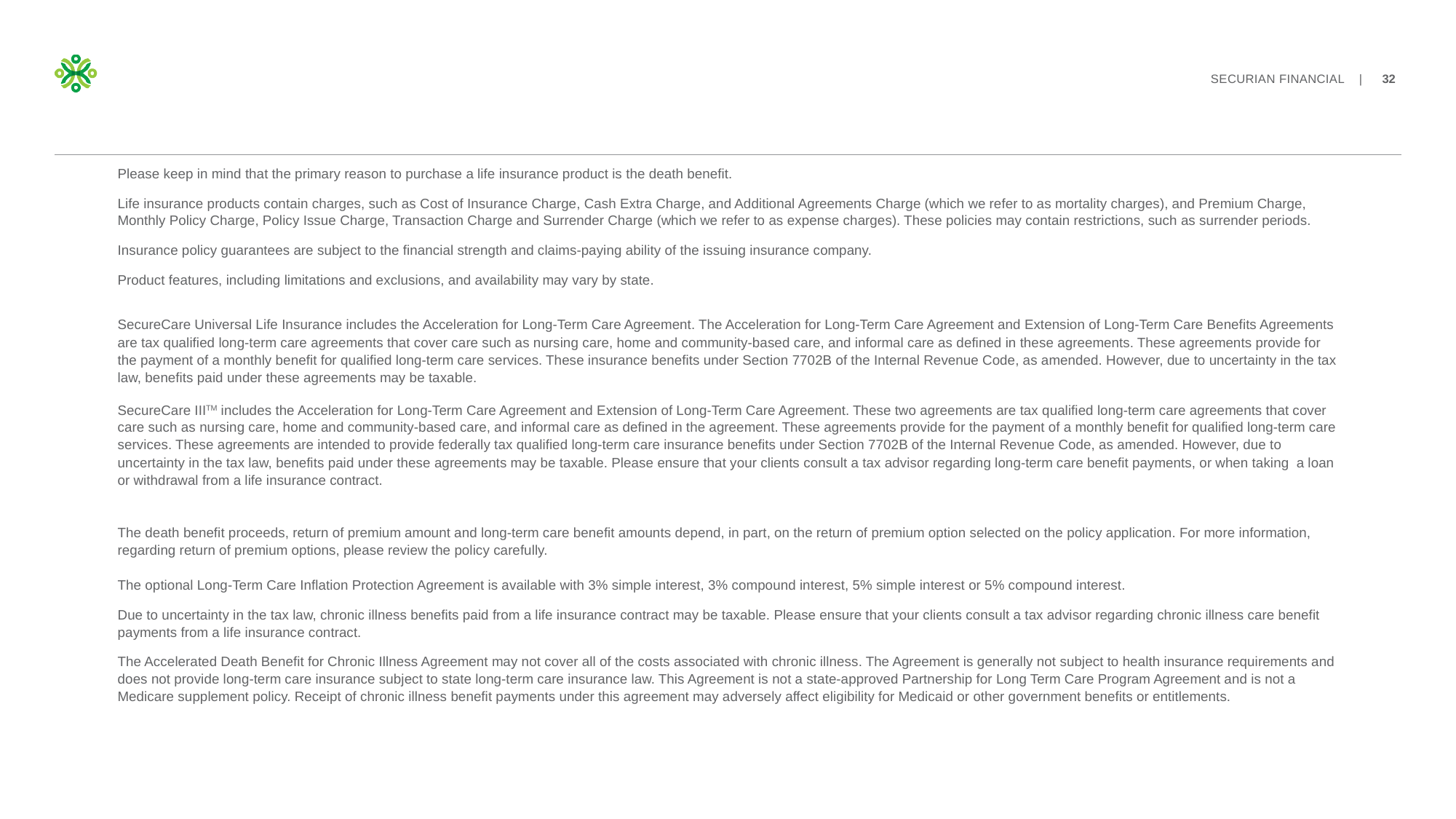

Please keep in mind that the primary reason to purchase a life insurance product is the death benefit.
Life insurance products contain charges, such as Cost of Insurance Charge, Cash Extra Charge, and Additional Agreements Charge (which we refer to as mortality charges), and Premium Charge, Monthly Policy Charge, Policy Issue Charge, Transaction Charge and Surrender Charge (which we refer to as expense charges). These policies may contain restrictions, such as surrender periods.
Insurance policy guarantees are subject to the financial strength and claims-paying ability of the issuing insurance company.
Product features, including limitations and exclusions, and availability may vary by state.
SecureCare Universal Life Insurance includes the Acceleration for Long-Term Care Agreement. The Acceleration for Long-Term Care Agreement and Extension of Long-Term Care Benefits Agreements are tax qualified long-term care agreements that cover care such as nursing care, home and community-based care, and informal care as defined in these agreements. These agreements provide for the payment of a monthly benefit for qualified long-term care services. These insurance benefits under Section 7702B of the Internal Revenue Code, as amended. However, due to uncertainty in the tax law, benefits paid under these agreements may be taxable.
SecureCare IIITM includes the Acceleration for Long-Term Care Agreement and Extension of Long-Term Care Agreement. These two agreements are tax qualified long-term care agreements that cover care such as nursing care, home and community-based care, and informal care as defined in the agreement. These agreements provide for the payment of a monthly benefit for qualified long-term care services. These agreements are intended to provide federally tax qualified long-term care insurance benefits under Section 7702B of the Internal Revenue Code, as amended. However, due to uncertainty in the tax law, benefits paid under these agreements may be taxable. Please ensure that your clients consult a tax advisor regarding long-term care benefit payments, or when taking  a loan or withdrawal from a life insurance contract.
The death benefit proceeds, return of premium amount and long-term care benefit amounts depend, in part, on the return of premium option selected on the policy application. For more information, regarding return of premium options, please review the policy carefully.
The optional Long-Term Care Inflation Protection Agreement is available with 3% simple interest, 3% compound interest, 5% simple interest or 5% compound interest.
Due to uncertainty in the tax law, chronic illness benefits paid from a life insurance contract may be taxable. Please ensure that your clients consult a tax advisor regarding chronic illness care benefit payments from a life insurance contract.
The Accelerated Death Benefit for Chronic Illness Agreement may not cover all of the costs associated with chronic illness. The Agreement is generally not subject to health insurance requirements and does not provide long-term care insurance subject to state long-term care insurance law. This Agreement is not a state-approved Partnership for Long Term Care Program Agreement and is not a Medicare supplement policy. Receipt of chronic illness benefit payments under this agreement may adversely affect eligibility for Medicaid or other government benefits or entitlements.